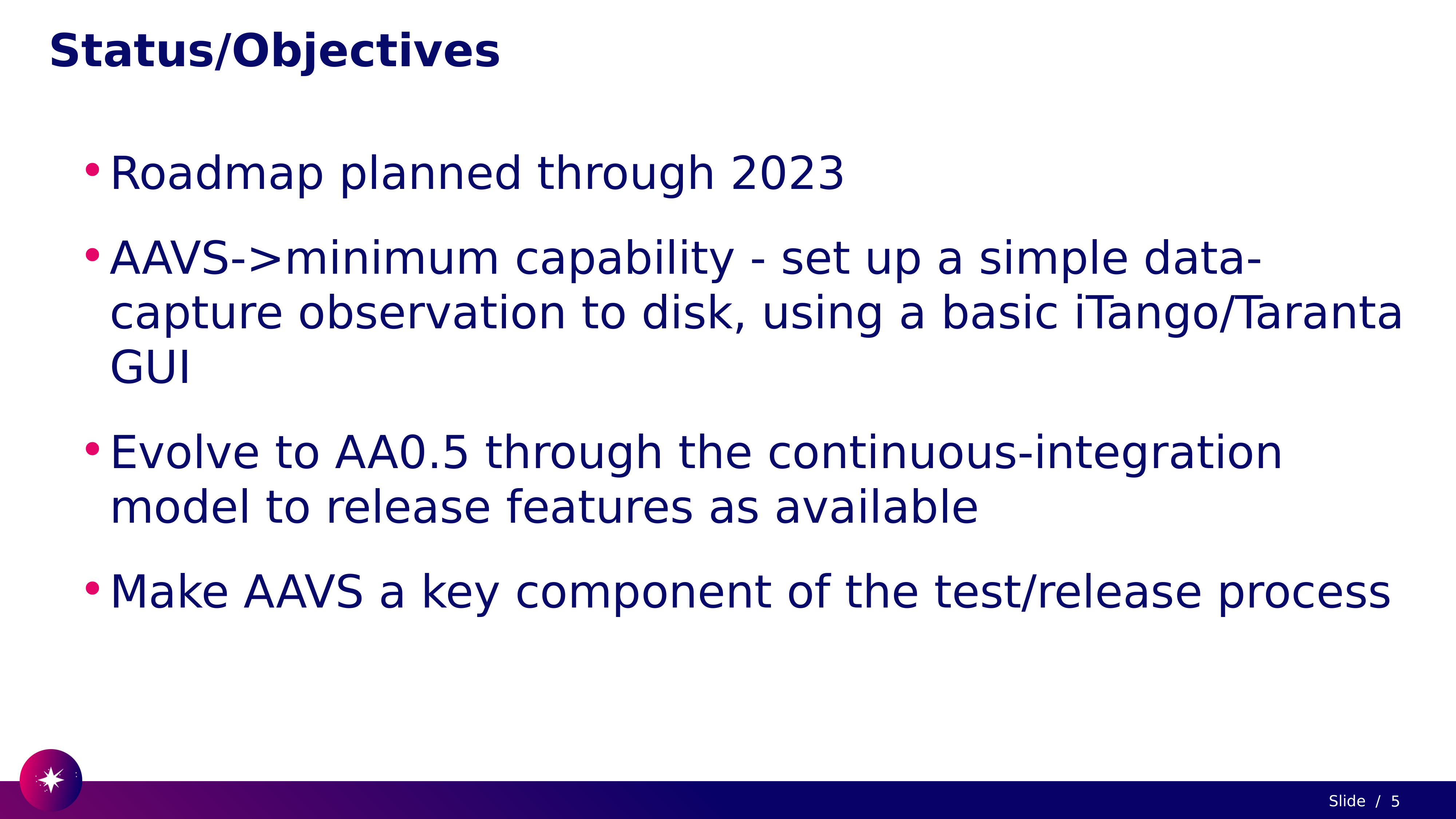

# Status/Objectives
Roadmap planned through 2023
AAVS->minimum capability - set up a simple data-capture observation to disk, using a basic iTango/Taranta GUI
Evolve to AA0.5 through the continuous-integration model to release features as available
Make AAVS a key component of the test/release process

5